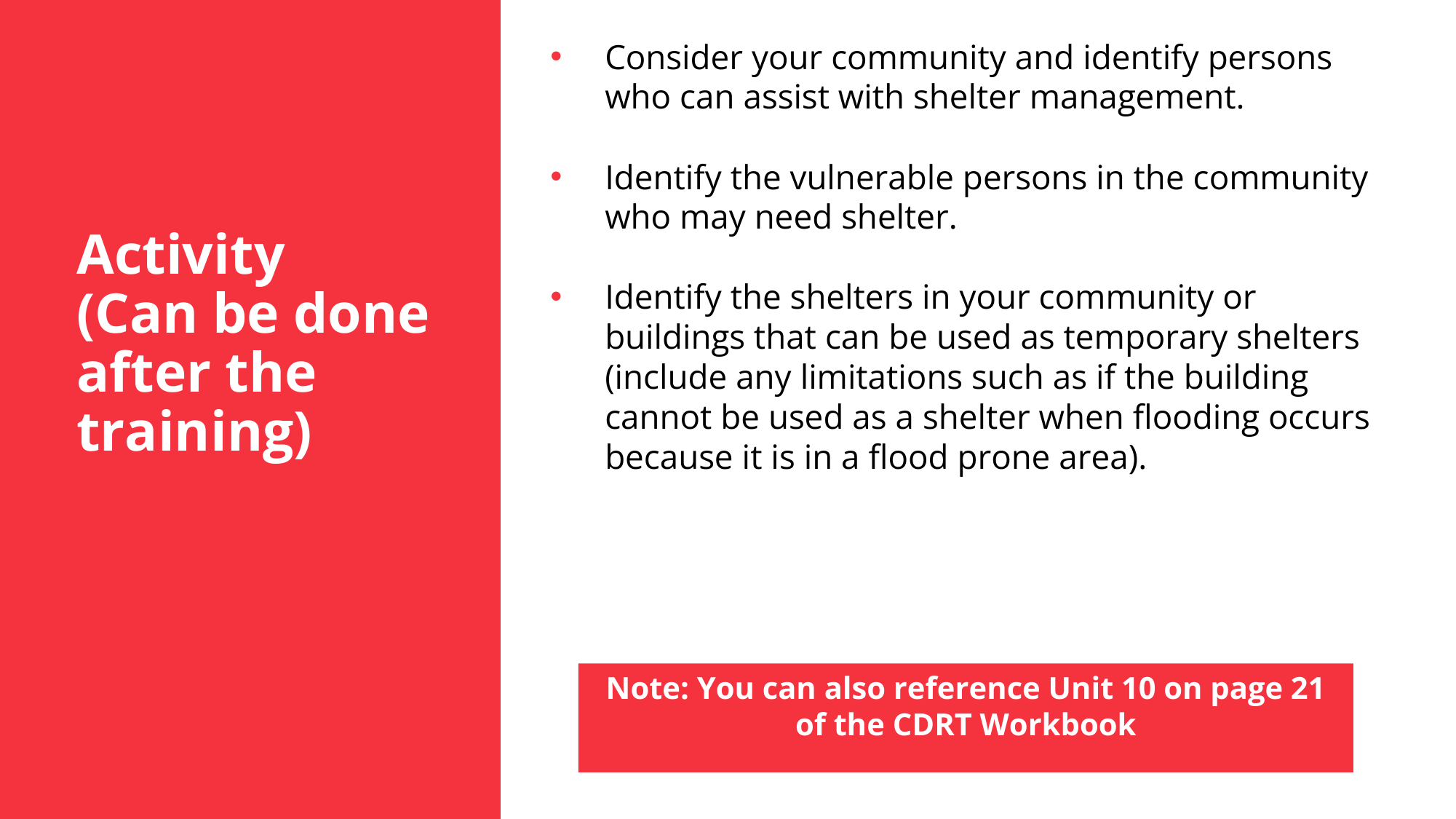

Consider your community and identify persons who can assist with shelter management.

Identify the vulnerable persons in the community who may need shelter.

Identify the shelters in your community or buildings that can be used as temporary shelters (include any limitations such as if the building cannot be used as a shelter when flooding occurs because it is in a flood prone area).

Activity
(Can be done after the training)
Note: You can also reference Unit 10 on page 21 of the CDRT Workbook